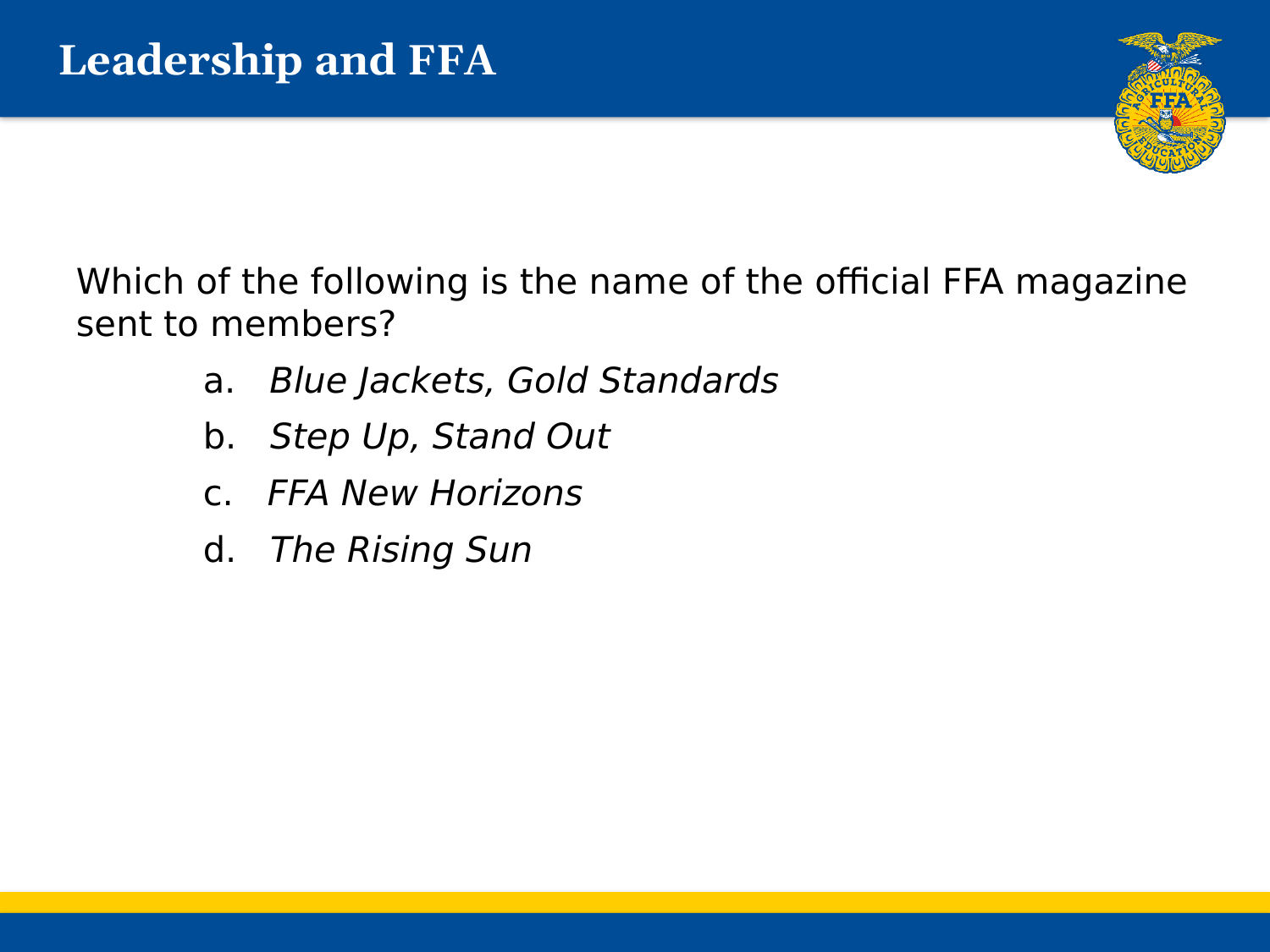

# Leadership and FFA
Which of the following is the name of the official FFA magazine sent to members?
	a.   Blue Jackets, Gold Standards
	b.   Step Up, Stand Out
	c.   FFA New Horizons
	d.   The Rising Sun